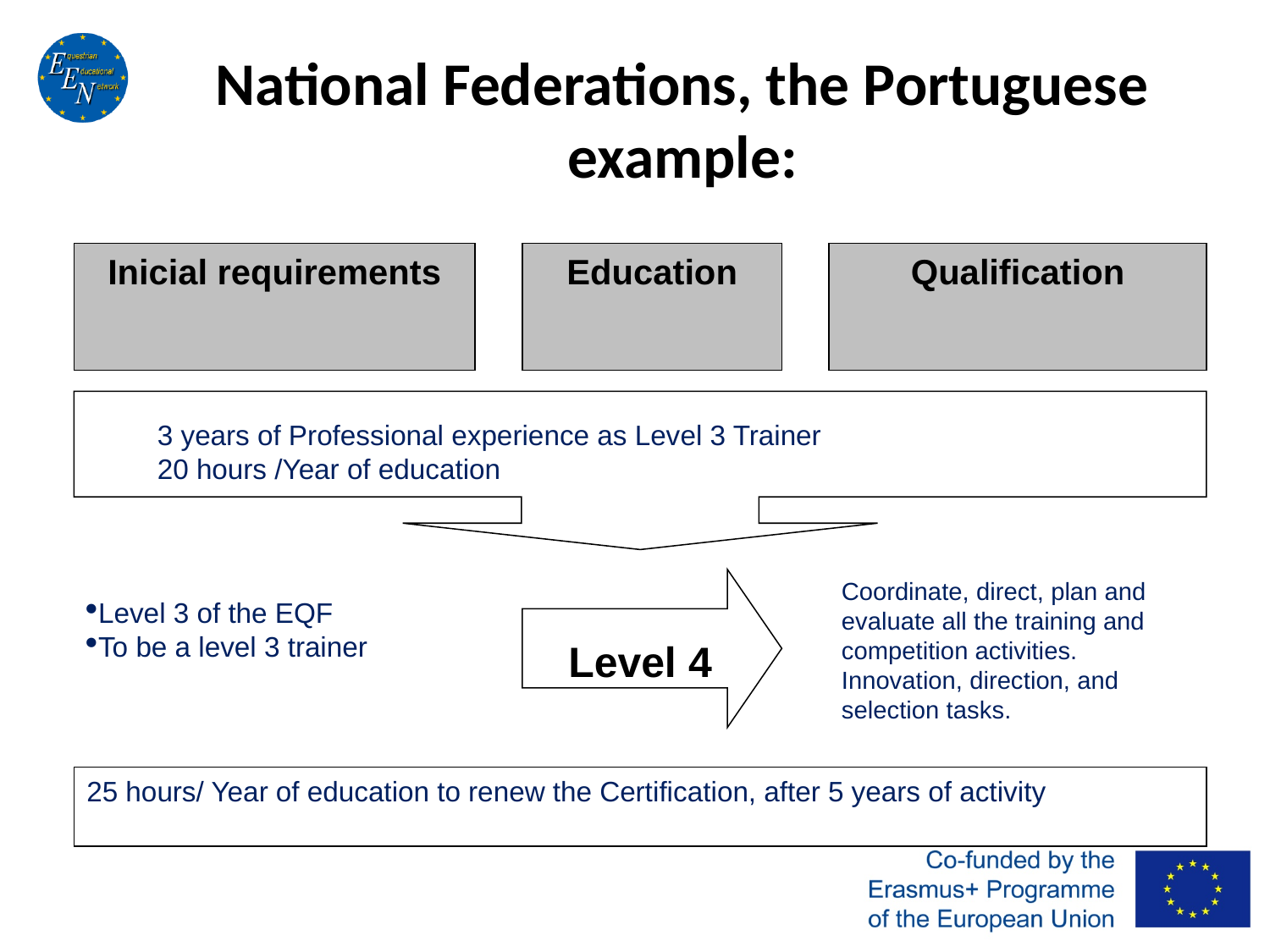

# National Federations, the Portuguese example:
Inicial requirements
Education
Qualification

3 years of Professional experience as Level 3 Trainer
20 hours /Year of education

Coordinate, direct, plan and evaluate all the training and competition activities. Innovation, direction, and selection tasks.

Level 3 of the EQF
To be a level 3 trainer
Level 4
25 hours/ Year of education to renew the Certification, after 5 years of activity